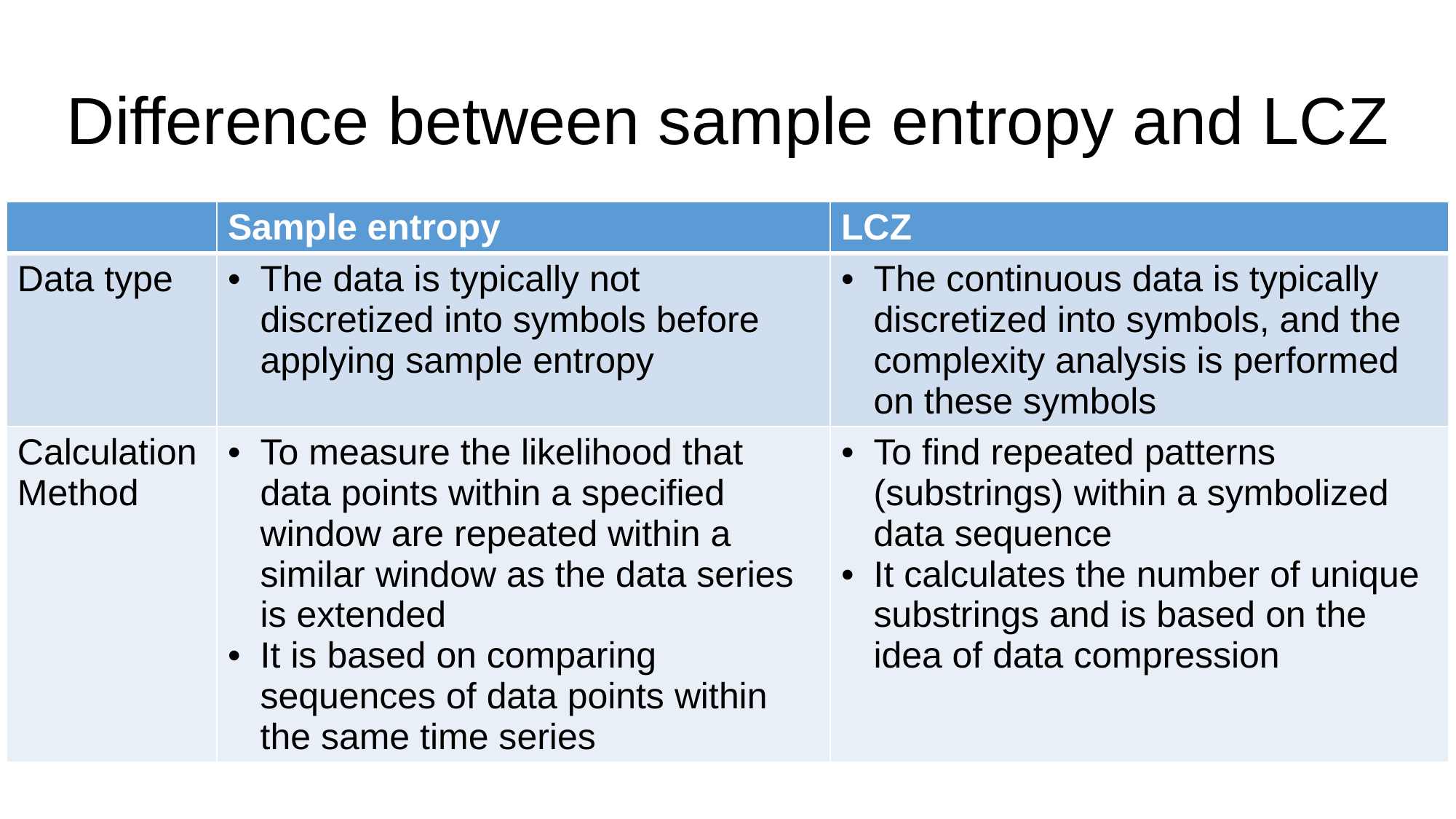

# Difference between sample entropy and LCZ
|  | Sample entropy | LCZ |
| --- | --- | --- |
| Data type | The data is typically not discretized into symbols before applying sample entropy | The continuous data is typically discretized into symbols, and the complexity analysis is performed on these symbols |
| Calculation Method | To measure the likelihood that data points within a specified window are repeated within a similar window as the data series is extended It is based on comparing sequences of data points within the same time series | To find repeated patterns (substrings) within a symbolized data sequence It calculates the number of unique substrings and is based on the idea of data compression |